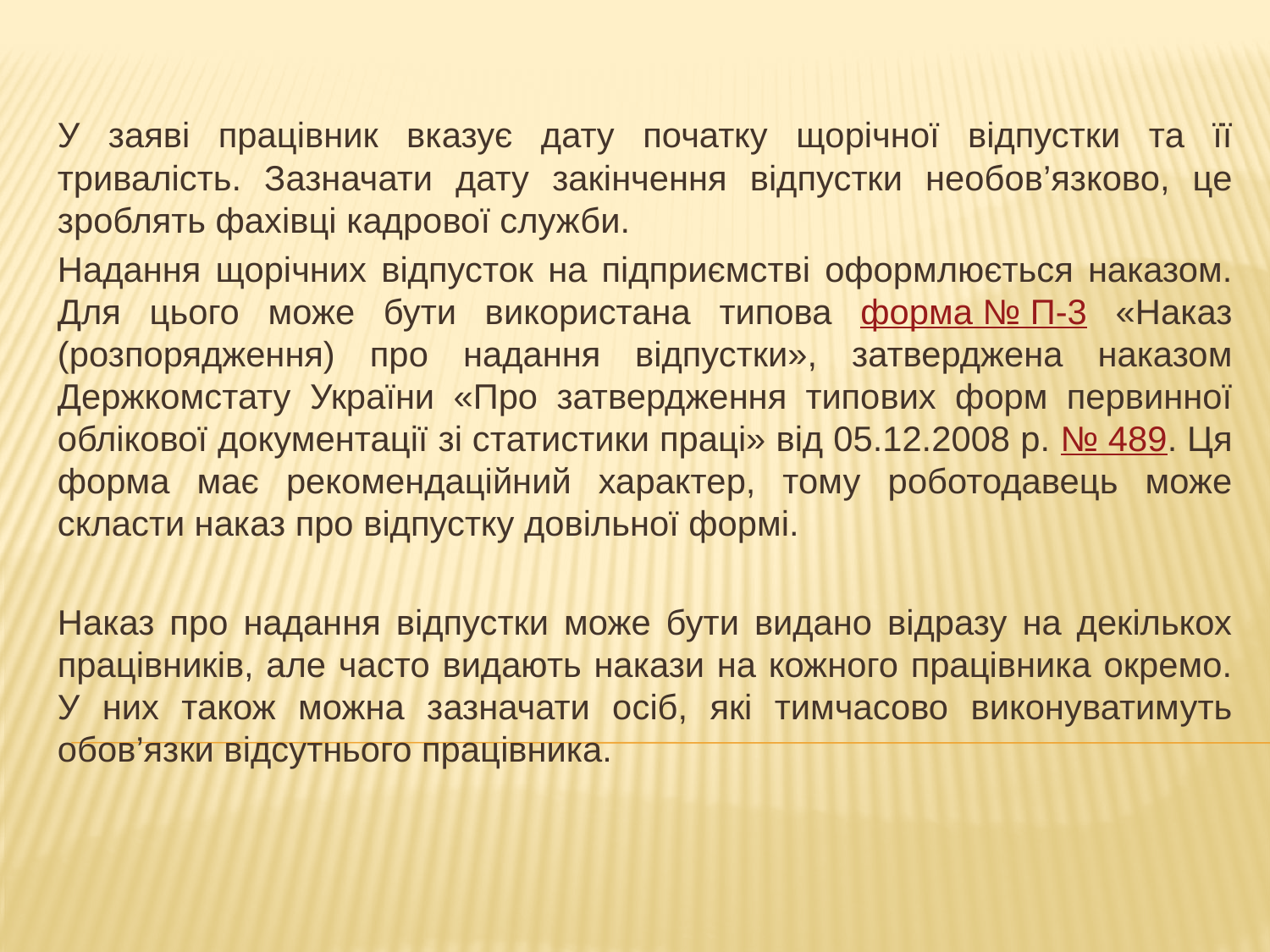

У заяві працівник вказує дату початку щорічної відпустки та її тривалість. Зазначати дату закінчення відпустки необов’язково, це зроблять фахівці кадрової служби.
Надання щорічних відпусток на підприємстві оформлюється наказом. Для цього може бути використана типова форма № П-3 «Наказ (розпорядження) про надання відпустки», затверджена наказом Держкомстату України «Про затвердження типових форм первинної облікової документації зі статистики праці» від 05.12.2008 р. № 489. Ця форма має рекомендаційний характер, тому роботодавець може скласти наказ про відпустку довільної формі.

Наказ про надання відпустки може бути видано відразу на декількох працівників, але часто видають накази на кожного працівника окремо. У них також можна зазначати осіб, які тимчасово виконуватимуть обов’язки відсутнього працівника.